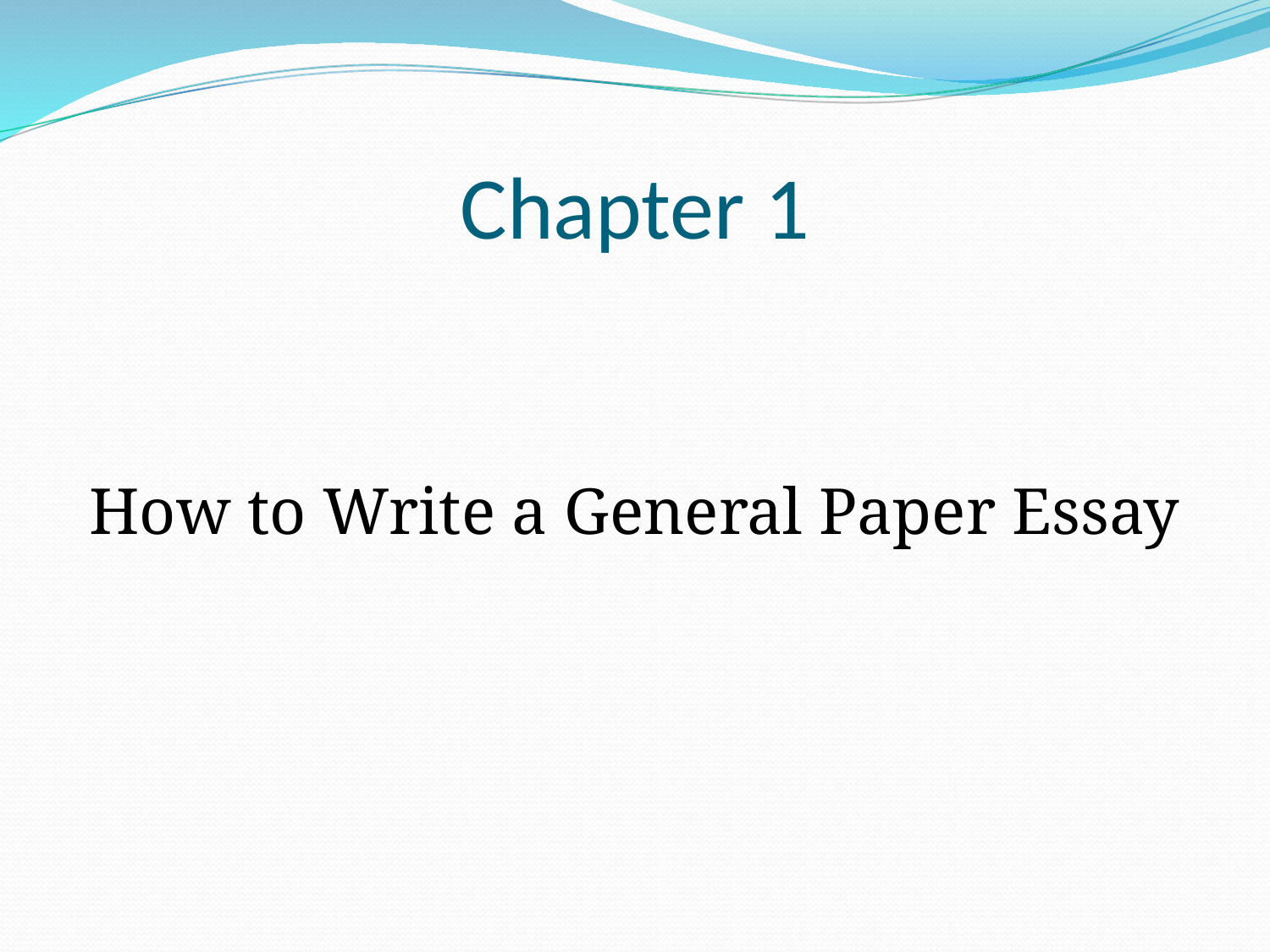

# Chapter 1

How to Write a General Paper Essay